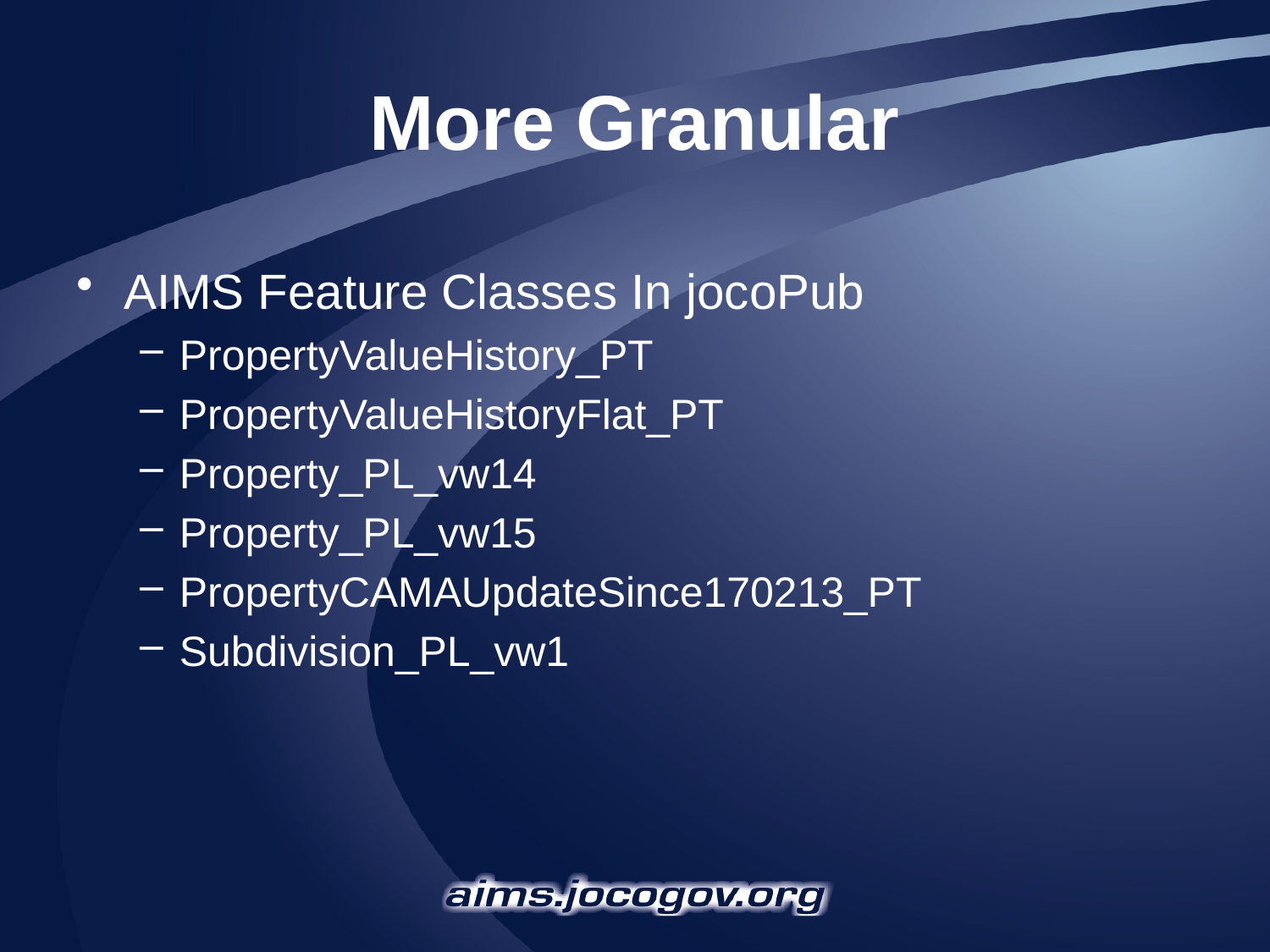

# More Granular
AIMS Feature Classes In jocoPub
PropertyValueHistory_PT
PropertyValueHistoryFlat_PT
Property_PL_vw14
Property_PL_vw15
PropertyCAMAUpdateSince170213_PT
Subdivision_PL_vw1